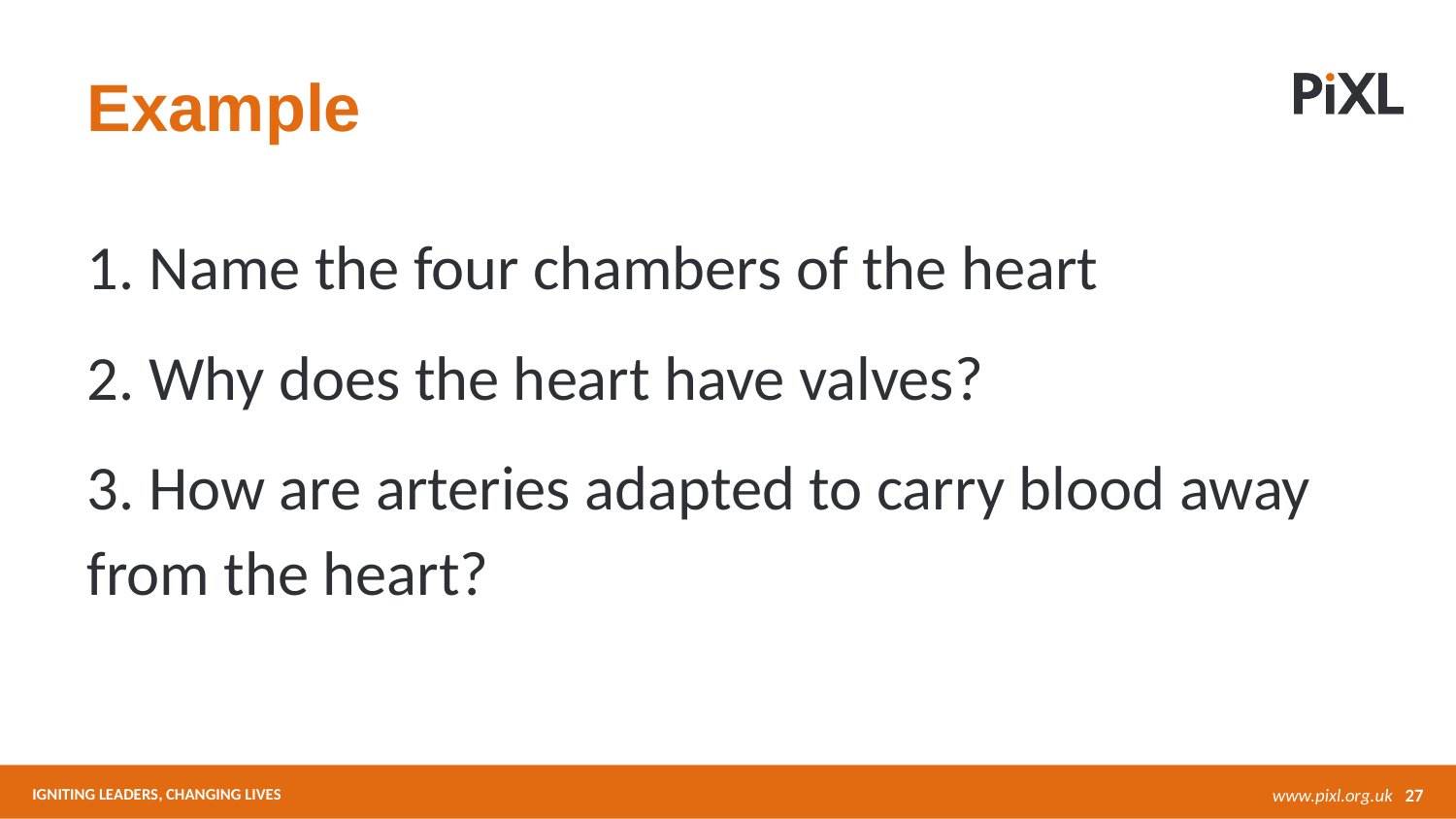

Example
1. Name the four chambers of the heart
2. Why does the heart have valves?
3. How are arteries adapted to carry blood away from the heart?